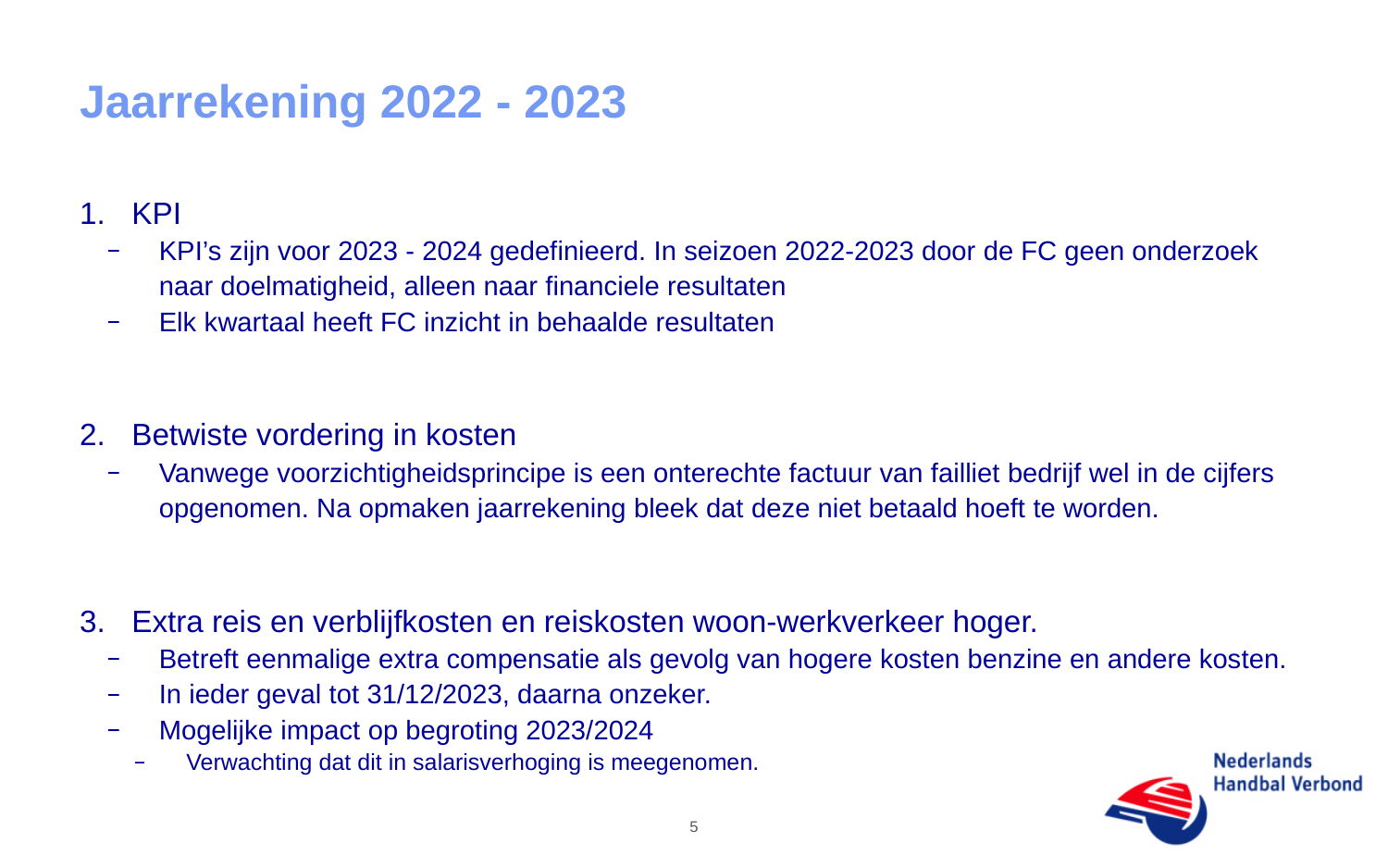

# Jaarrekening 2022 - 2023
KPI
KPI’s zijn voor 2023 - 2024 gedefinieerd. In seizoen 2022-2023 door de FC geen onderzoek naar doelmatigheid, alleen naar financiele resultaten
Elk kwartaal heeft FC inzicht in behaalde resultaten

Betwiste vordering in kosten
Vanwege voorzichtigheidsprincipe is een onterechte factuur van failliet bedrijf wel in de cijfers opgenomen. Na opmaken jaarrekening bleek dat deze niet betaald hoeft te worden.

Extra reis en verblijfkosten en reiskosten woon-werkverkeer hoger.
Betreft eenmalige extra compensatie als gevolg van hogere kosten benzine en andere kosten.
In ieder geval tot 31/12/2023, daarna onzeker.
Mogelijke impact op begroting 2023/2024
Verwachting dat dit in salarisverhoging is meegenomen.

5